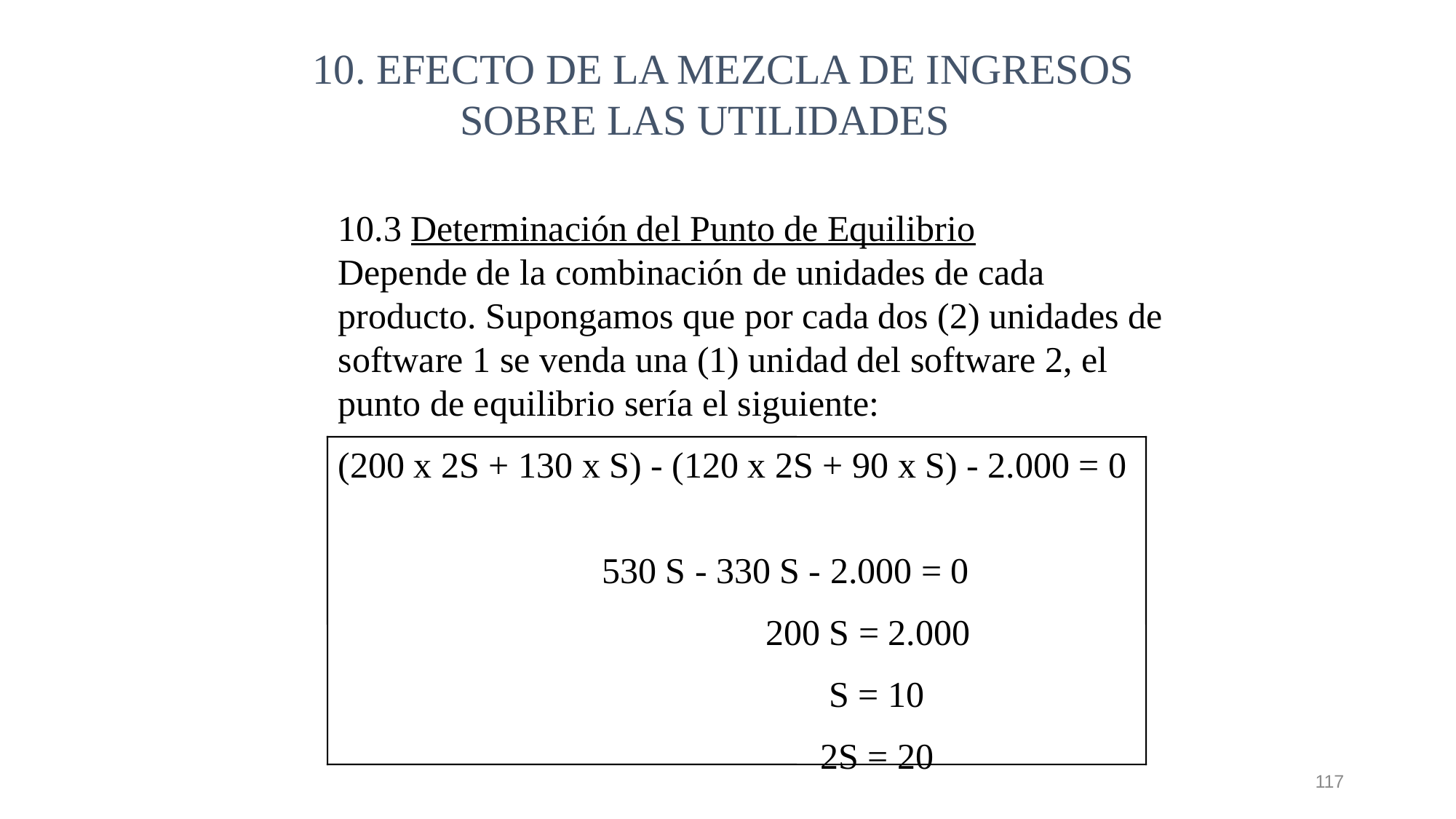

10. EFECTO DE LA MEZCLA DE INGRESOS SOBRE LAS UTILIDADES
10.3 Determinación del Punto de Equilibrio		 Depende de la combinación de unidades de cada producto. Supongamos que por cada dos (2) unidades de software 1 se venda una (1) unidad del software 2, el punto de equilibrio sería el siguiente:
(200 x 2S + 130 x S) - (120 x 2S + 90 x S) - 2.000 = 0
                             530 S - 330 S - 2.000 = 0
                                               200 S = 2.000
                                                      S = 10
                                                     2S = 20

117